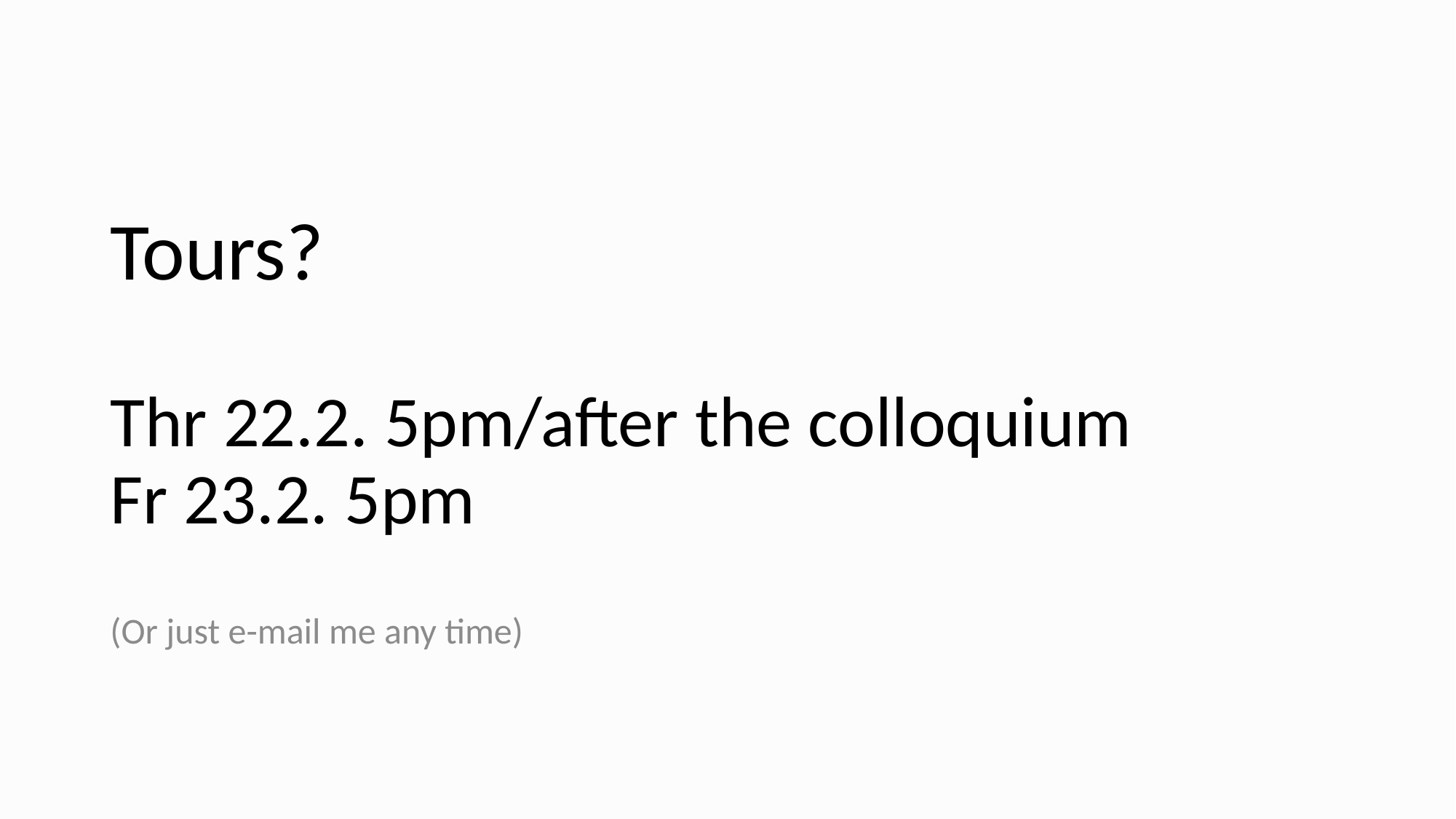

# Tours? Thr 22.2. 5pm/after the colloquium Fr 23.2. 5pm

(Or just e-mail me any time)